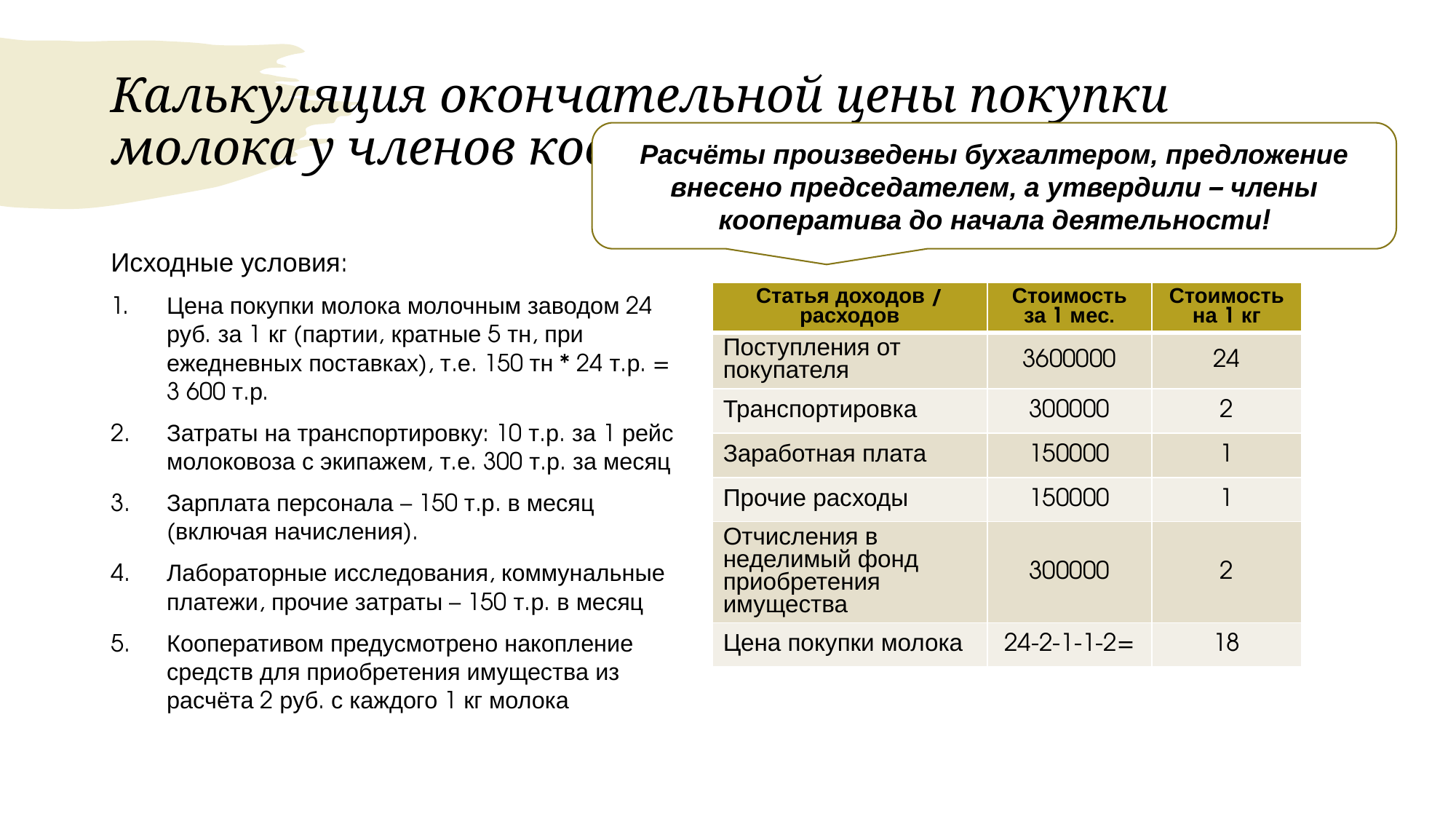

# Калькуляция окончательной цены покупки молока у членов кооператива
Расчёты произведены бухгалтером, предложение внесено председателем, а утвердили – члены кооператива до начала деятельности!
Исходные условия:
Цена покупки молока молочным заводом 24 руб. за 1 кг (партии, кратные 5 тн, при ежедневных поставках), т.е. 150 тн * 24 т.р. = 3 600 т.р.
Затраты на транспортировку: 10 т.р. за 1 рейс молоковоза с экипажем, т.е. 300 т.р. за месяц
Зарплата персонала – 150 т.р. в месяц (включая начисления).
Лабораторные исследования, коммунальные платежи, прочие затраты – 150 т.р. в месяц
Кооперативом предусмотрено накопление средств для приобретения имущества из расчёта 2 руб. с каждого 1 кг молока

| Статья доходов / расходов | Стоимость за 1 мес. | Стоимость на 1 кг |
| --- | --- | --- |
| Поступления от покупателя | 3600000 | 24 |
| Транспортировка | 300000 | 2 |
| Заработная плата | 150000 | 1 |
| Прочие расходы | 150000 | 1 |
| Отчисления в неделимый фонд приобретения имущества | 300000 | 2 |
| Цена покупки молока | 24-2-1-1-2= | 18 |